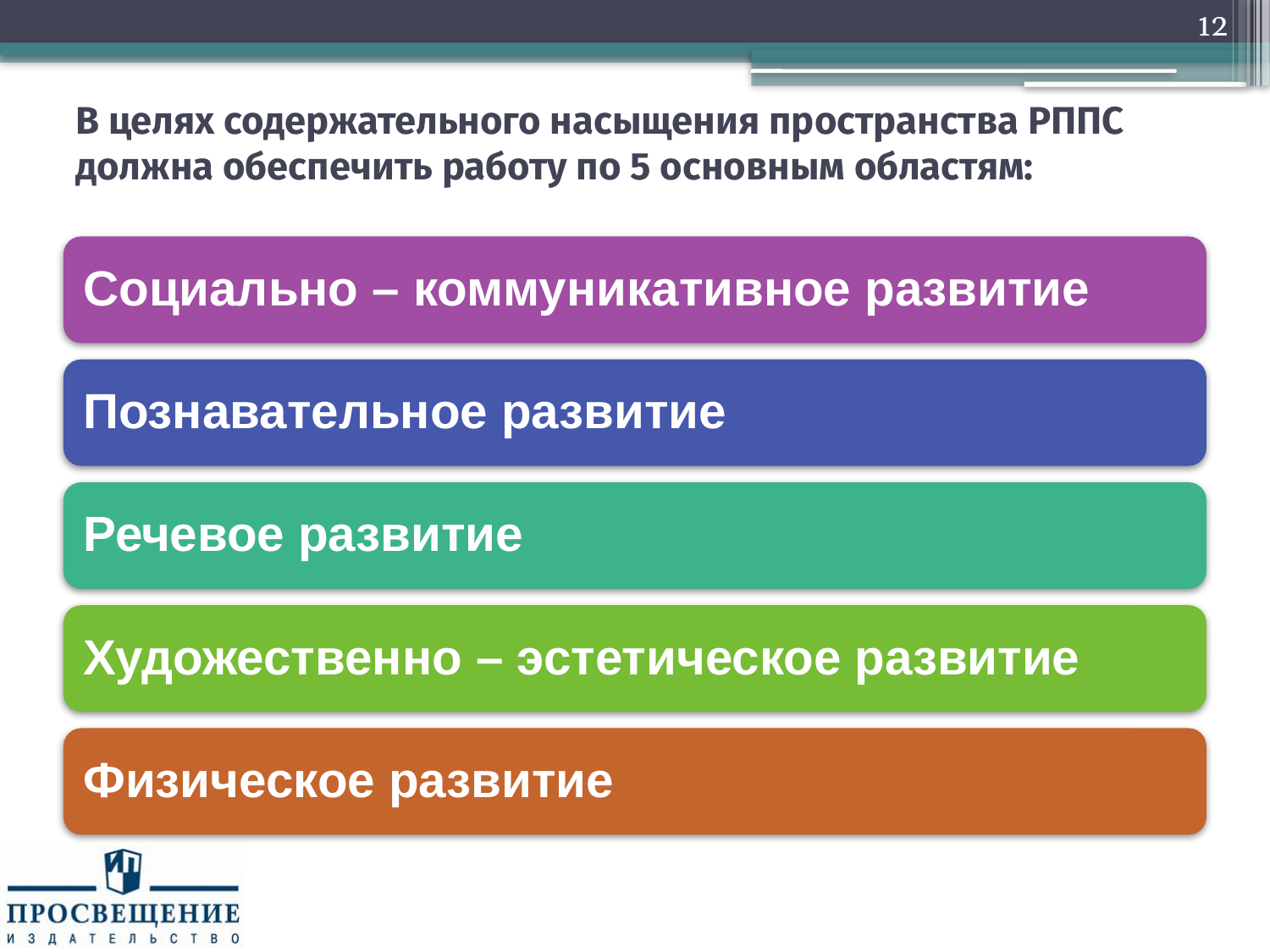

12
# В целях содержательного насыщения пространства РППС должна обеспечить работу по 5 основным областям:
Социально – коммуникативное развитие
Познавательное развитие
Речевое развитие
Художественно – эстетическое развитие
Физическое развитие